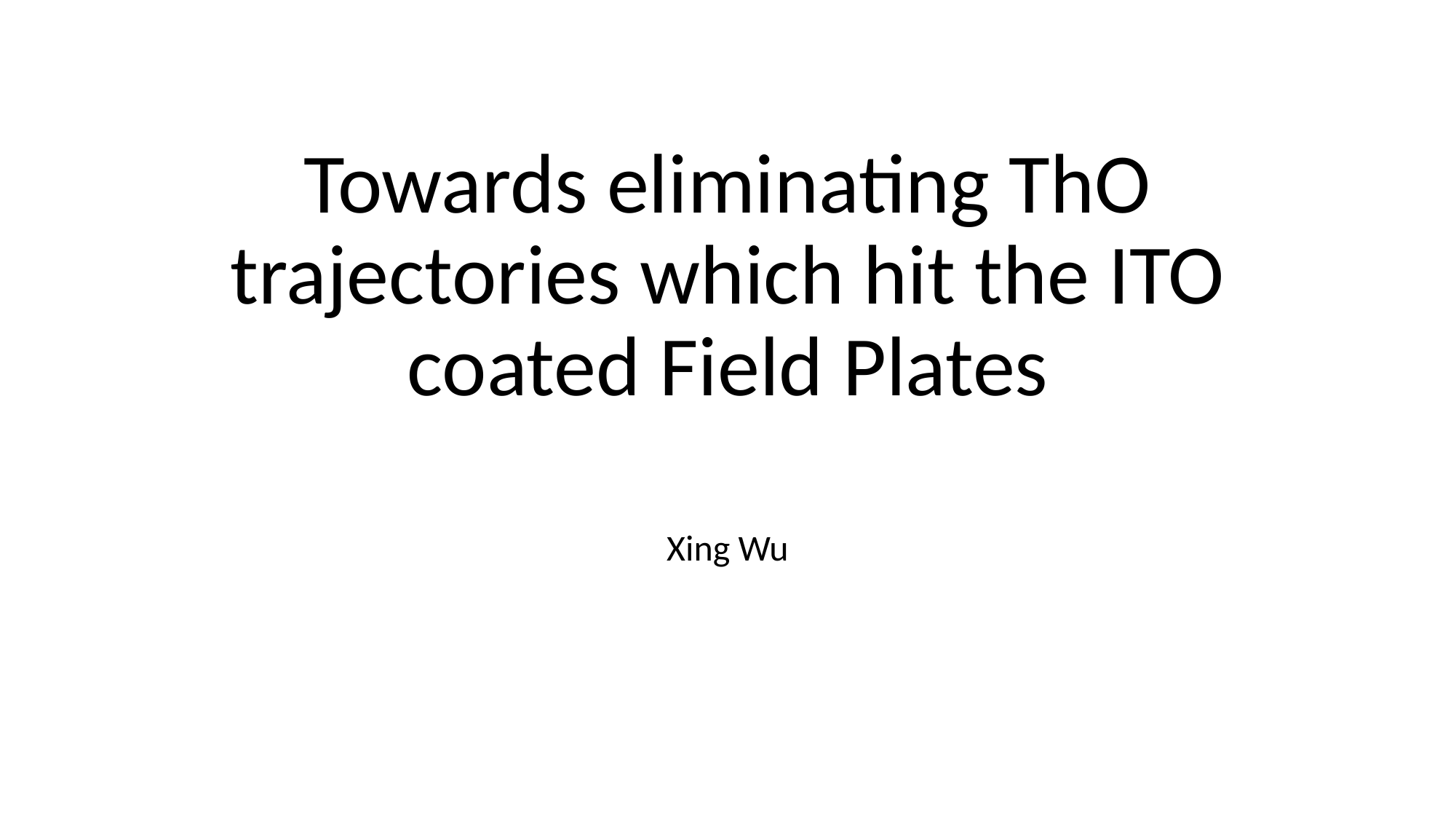

# Towards eliminating ThO trajectories which hit the ITO coated Field Plates
Xing Wu